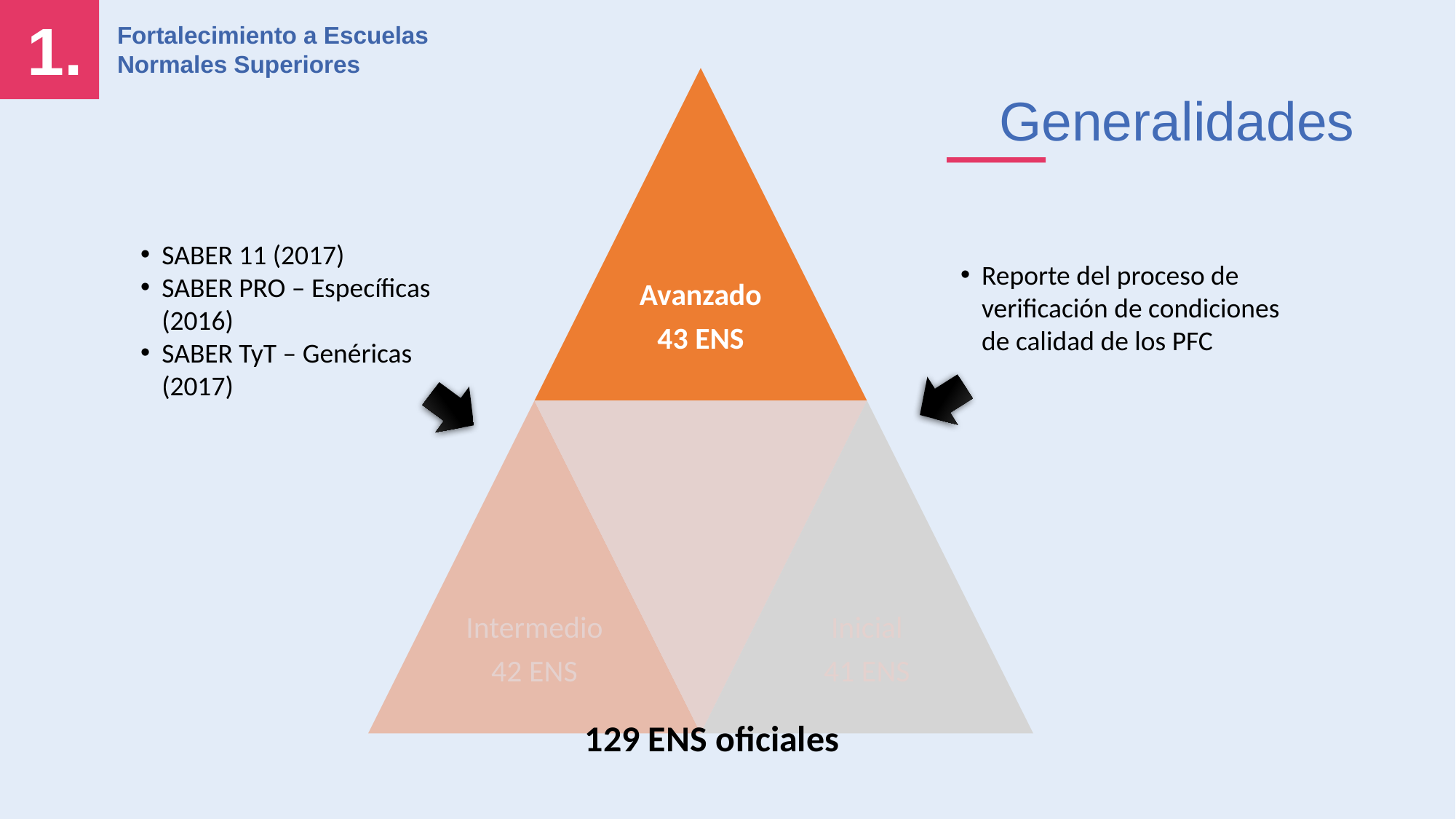

1.
Fortalecimiento a Escuelas Normales Superiores
Avanzado
43 ENS
Intermedio
42 ENS
Autorización de PFC condicionada
3 ENS
Inicial
41 ENS
Generalidades

SABER 11 (2017)
SABER PRO – Específicas (2016)
SABER TyT – Genéricas (2017)
Reporte del proceso de verificación de condiciones de calidad de los PFC

129 ENS oficiales